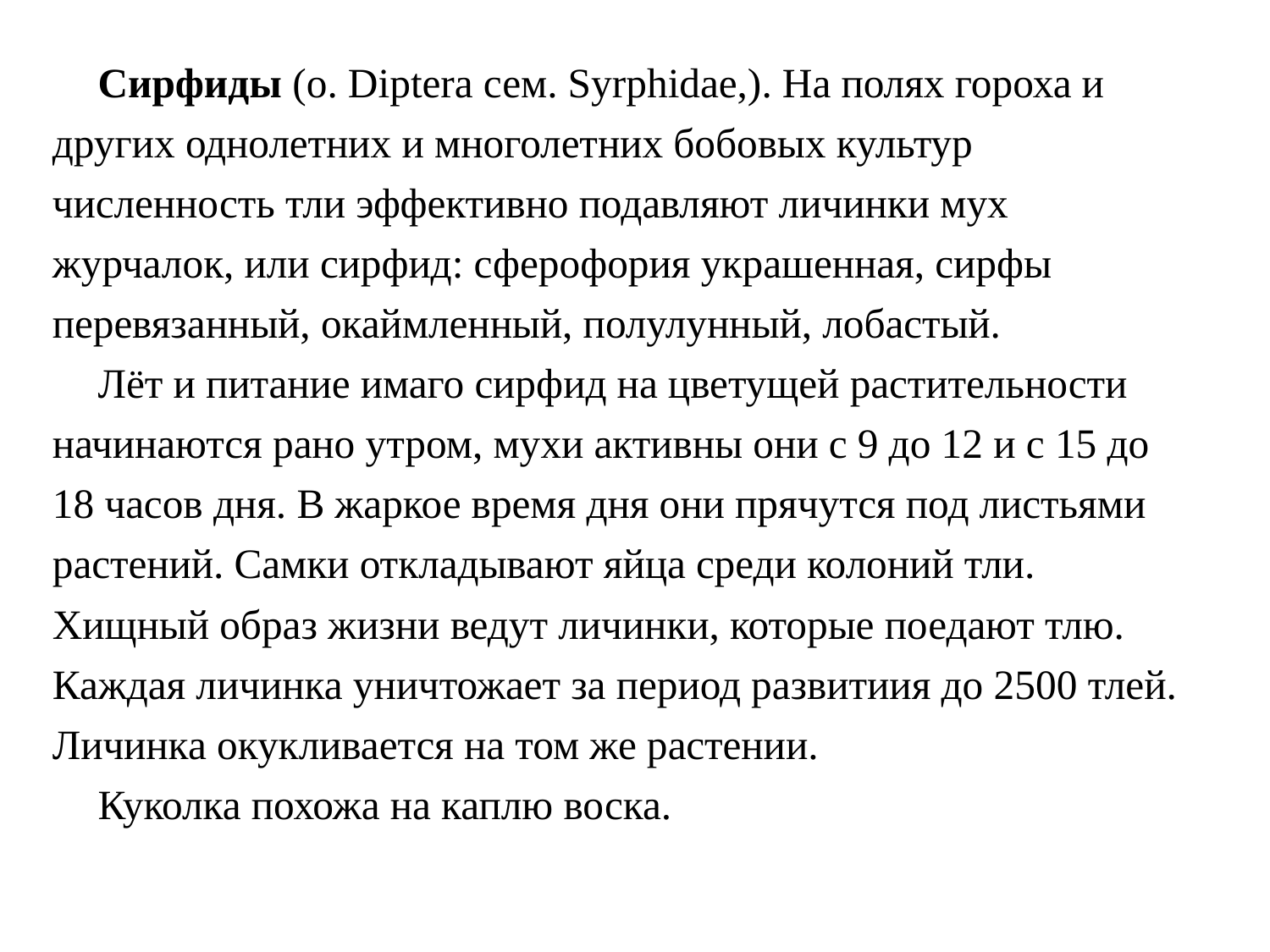

Сирфиды (о. Diptera сем. Syrphidae,). На полях гороха и других однолетних и многолетних бобовых культур численность тли эффективно подавляют личинки мух журчалок, или сирфид: сферофория украшенная, сирфы перевязанный, окаймленный, полулунный, лобастый.
Лёт и питание имаго сирфид на цветущей растительности начинаются рано утром, мухи активны они с 9 до 12 и с 15 до 18 часов дня. В жаркое время дня они прячутся под листьями растений. Самки откладывают яйца среди колоний тли. Хищный образ жизни ведут личинки, которые поедают тлю. Каждая личинка уничтожает за период развитиия до 2500 тлей. Личинка окукливается на том же растении.
Куколка похожа на каплю воска.